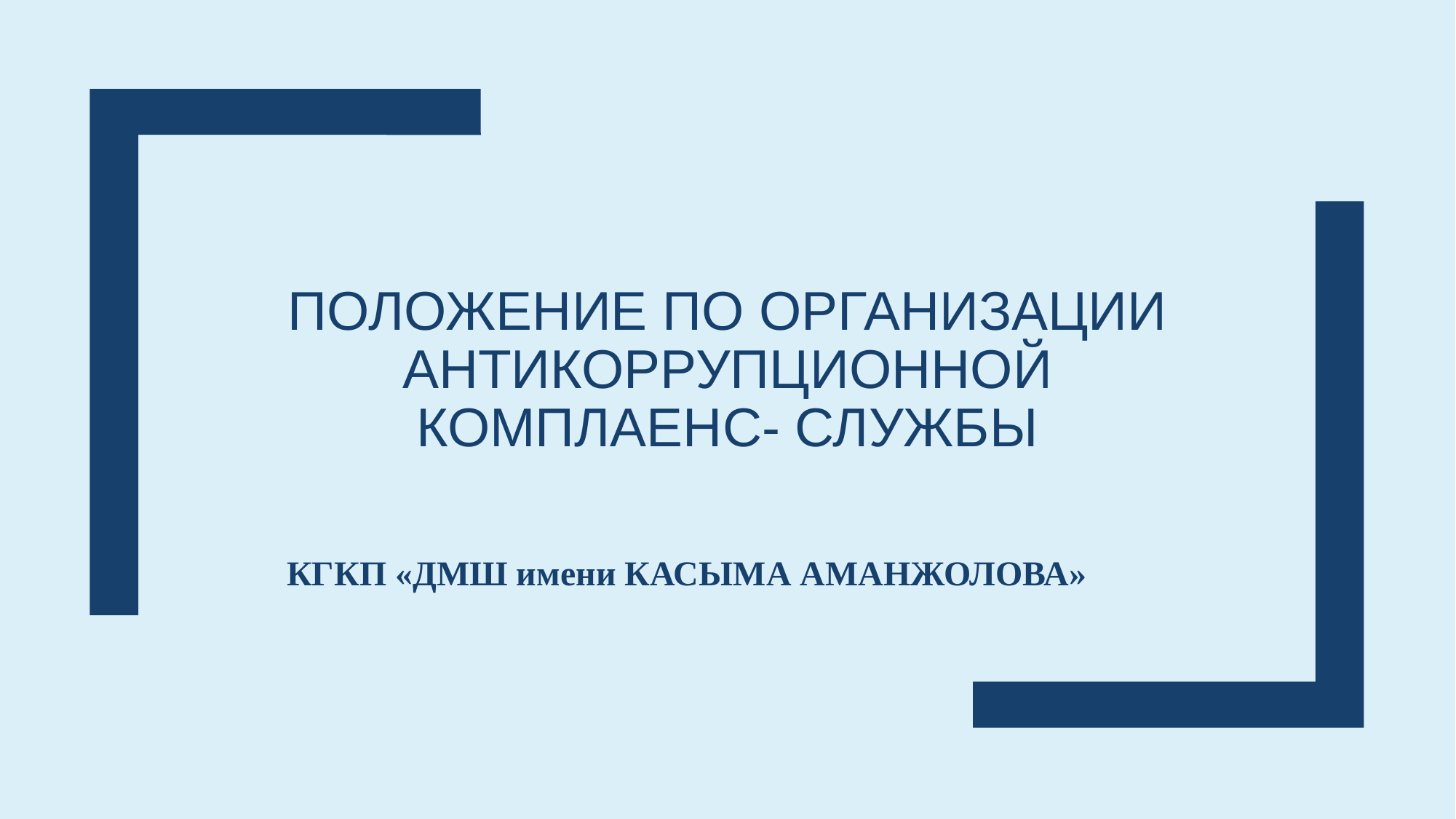

# Положение по организации антикоррупционной комплаенс- службы
КГКП «ДМШ имени КАСЫМА АМАНЖОЛОВА»